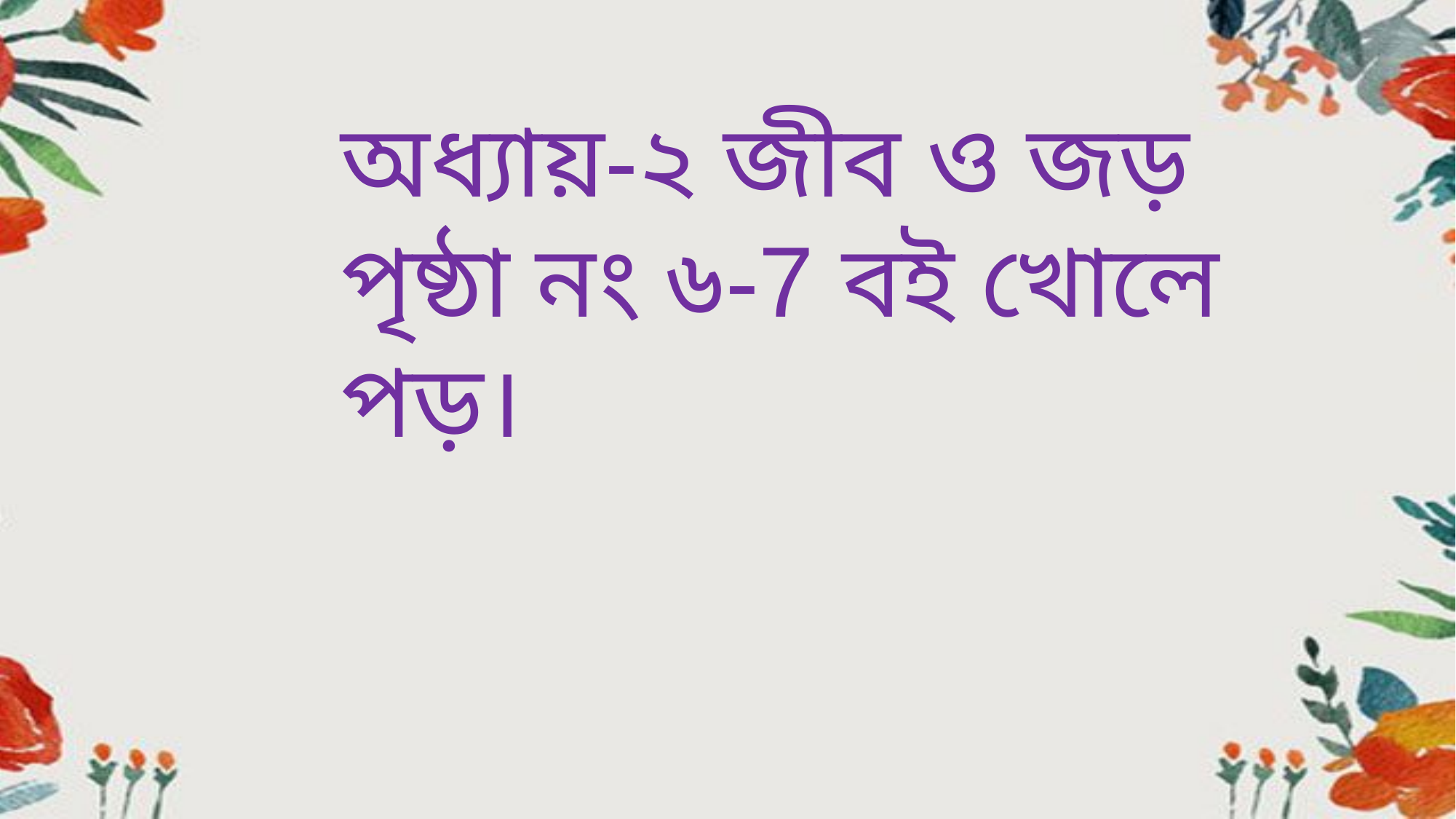

অধ্যায়-২ জীব ও জড়
পৃষ্ঠা নং ৬-7 বই খোলে পড়।